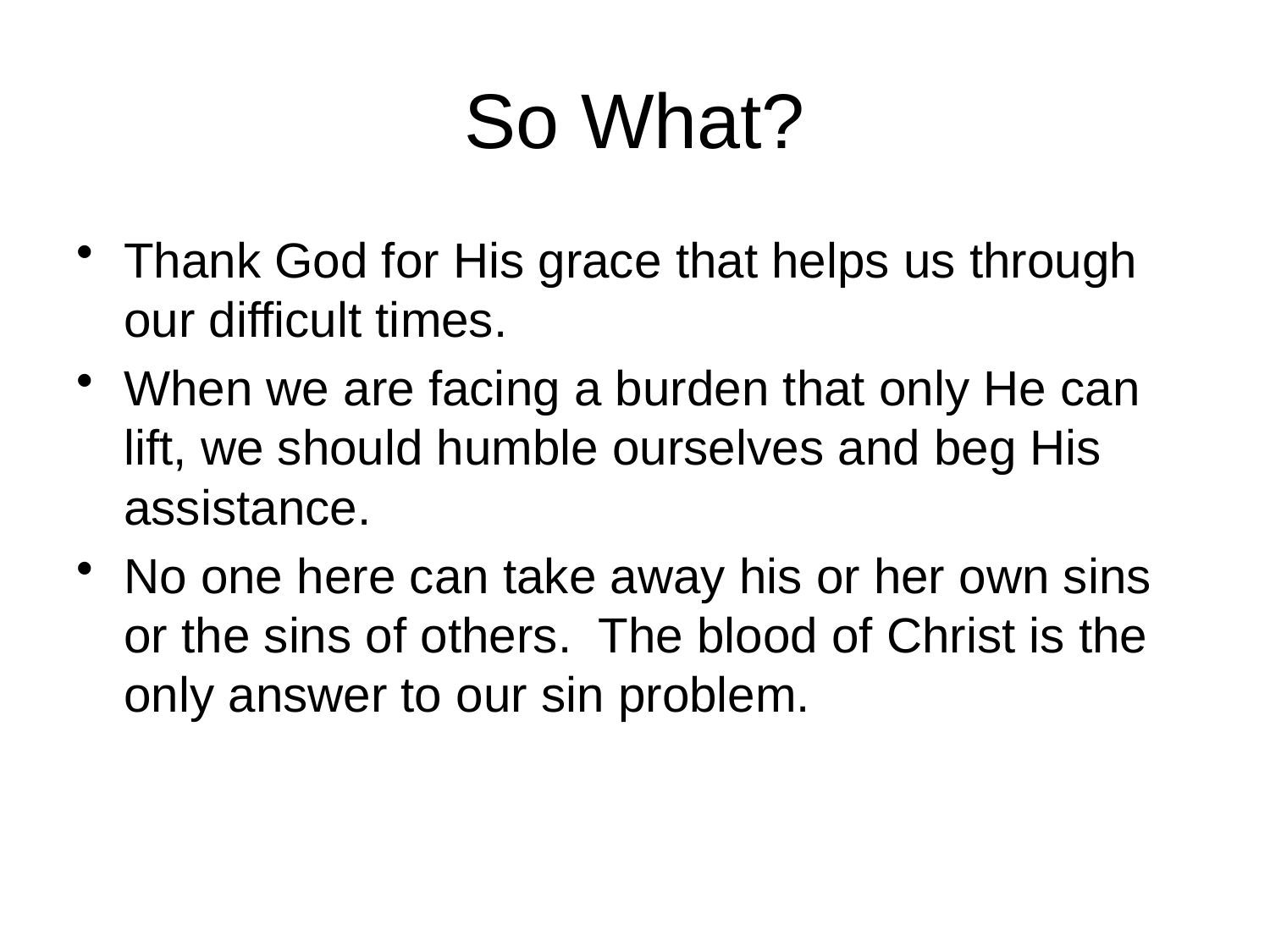

# So What?
Thank God for His grace that helps us through our difficult times.
When we are facing a burden that only He can lift, we should humble ourselves and beg His assistance.
No one here can take away his or her own sins or the sins of others.  The blood of Christ is the only answer to our sin problem.